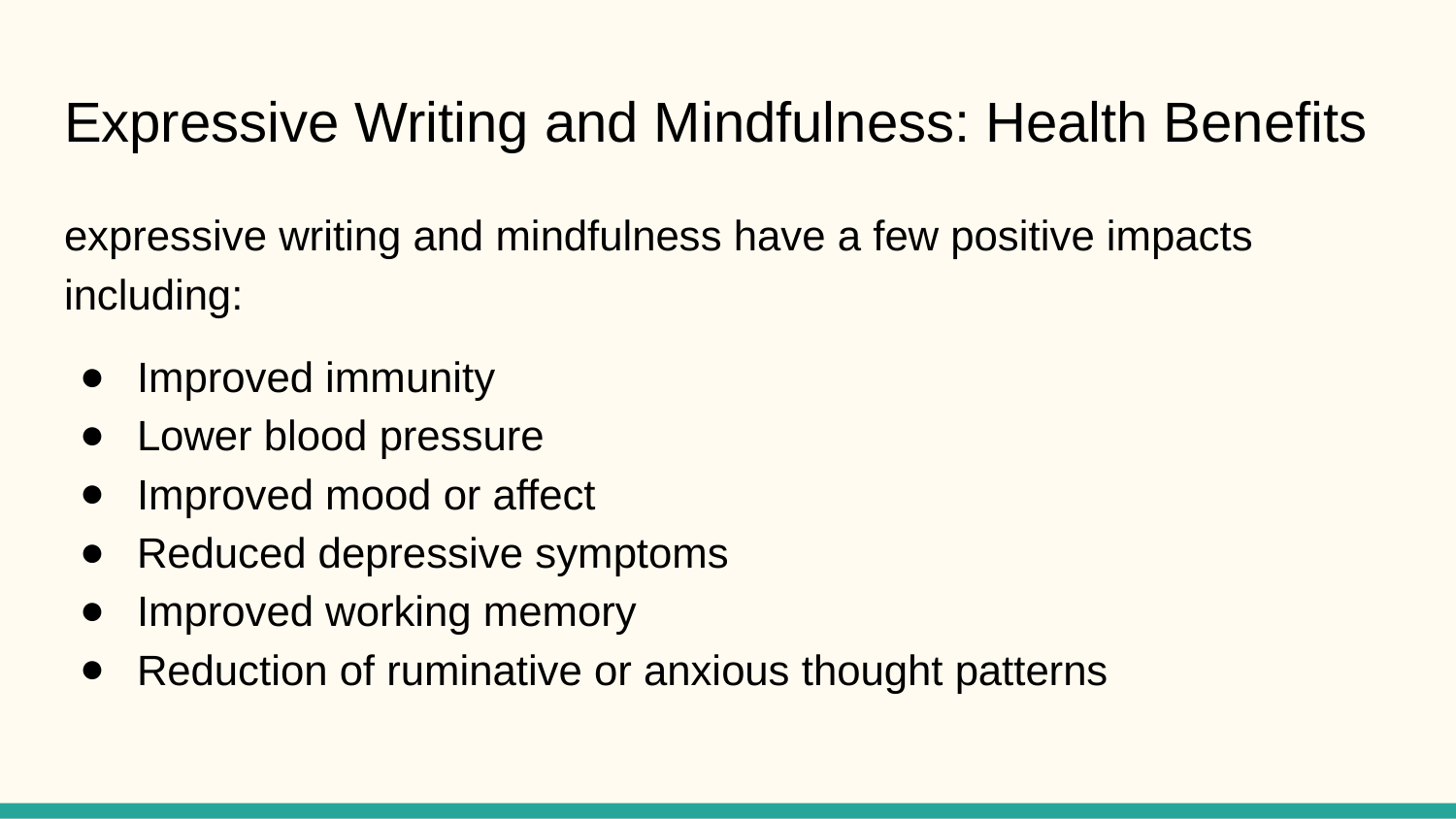

# Expressive Writing and Mindfulness: Health Benefits
expressive writing and mindfulness have a few positive impacts including:
Improved immunity
Lower blood pressure
Improved mood or affect
Reduced depressive symptoms
Improved working memory
Reduction of ruminative or anxious thought patterns